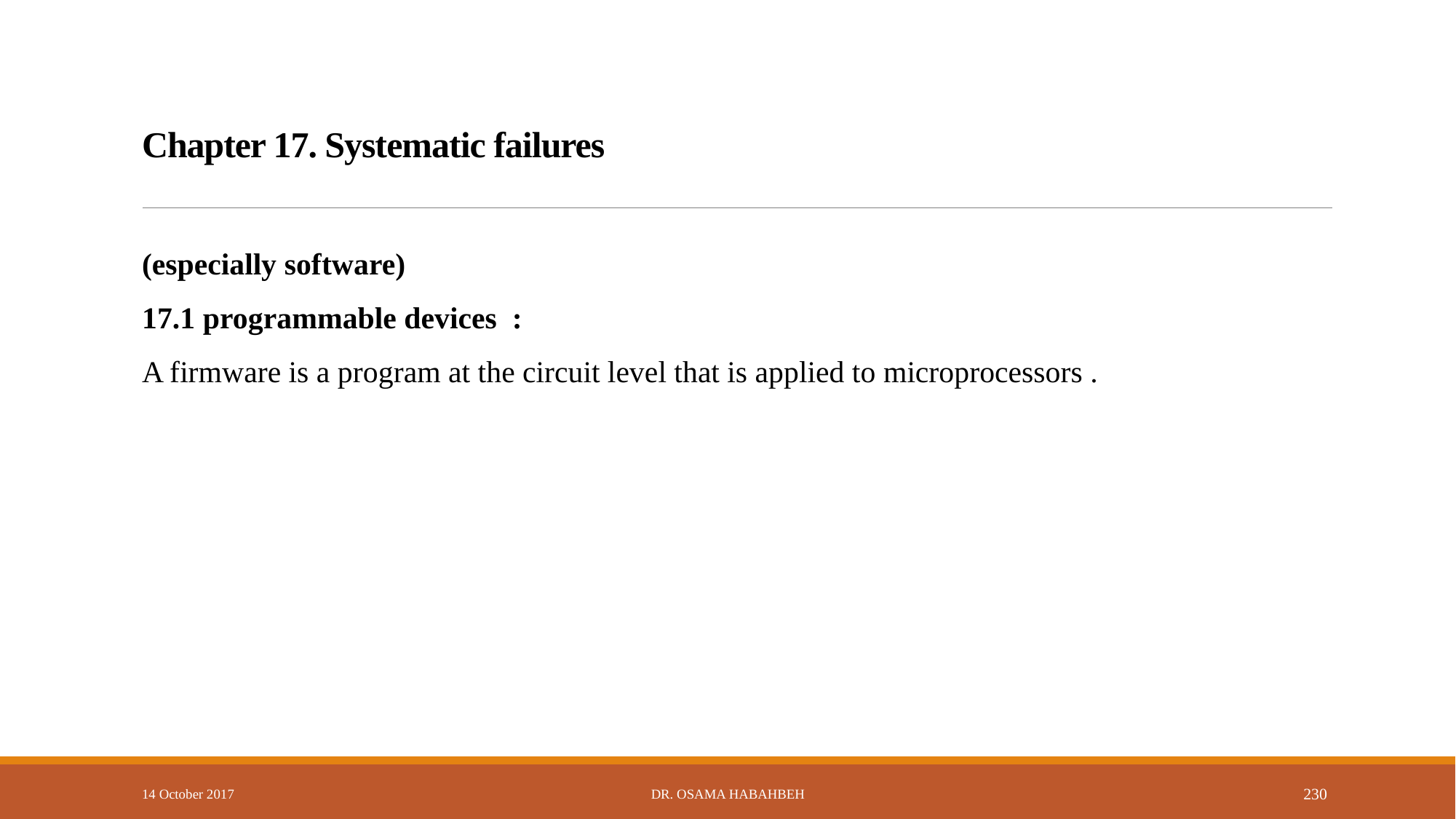

# Chapter 17. Systematic failures
(especially software)
17.1 programmable devices  :
A firmware is a program at the circuit level that is applied to microprocessors .

14 October 2017
Dr. Osama Habahbeh
230